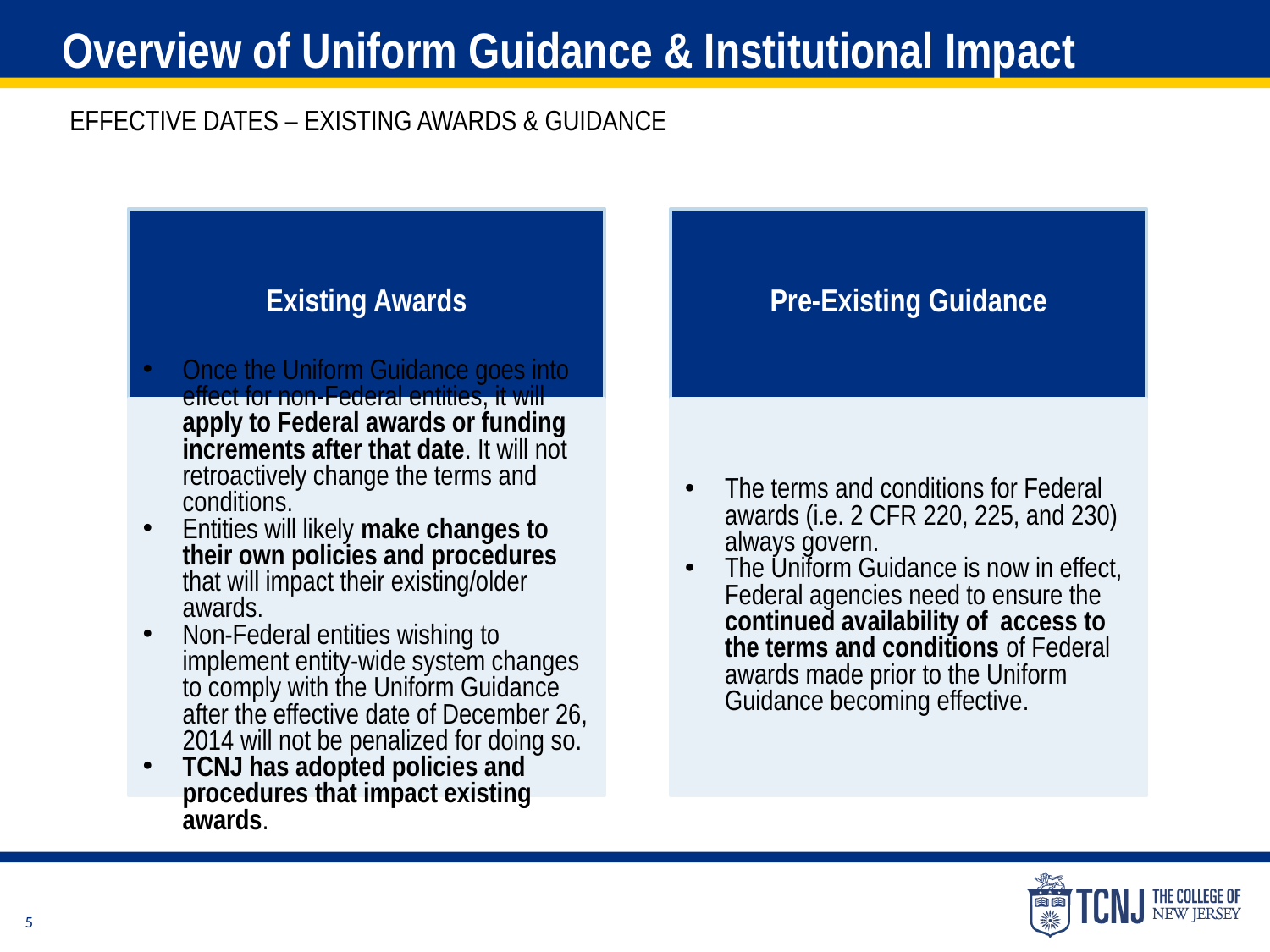

Overview of Uniform Guidance & Institutional Impact
EFFECTIVE DATES – EXISTING AWARDS & GUIDANCE
Existing Awards
Pre-Existing Guidance
Once the Uniform Guidance goes into effect for non-Federal entities, it will apply to Federal awards or funding increments after that date. It will not retroactively change the terms and conditions.
Entities will likely make changes to their own policies and procedures that will impact their existing/older awards.
The terms and conditions for Federal awards (i.e. 2 CFR 220, 225, and 230) always govern.
Non-Federal entities wishing to implement entity-wide system changes to comply with the Uniform Guidance after the effective date of December 26, 2014 will not be penalized for doing so.
The Uniform Guidance is now in effect, Federal agencies need to ensure the continued availability of  access to the terms and conditions of Federal awards made prior to the Uniform Guidance becoming effective.
TCNJ has adopted policies and procedures that impact existing awards.